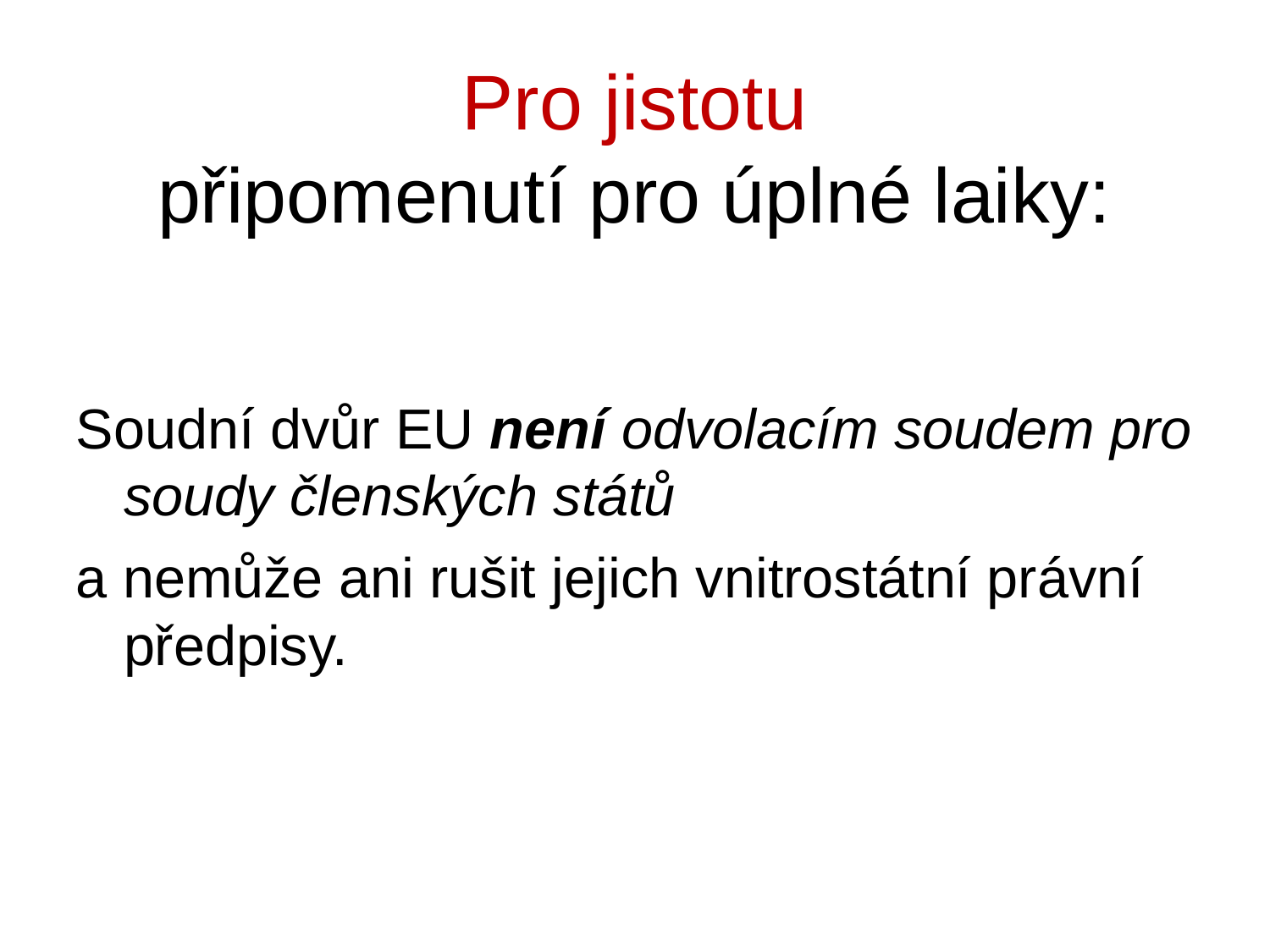

# Pro jistotu připomenutí pro úplné laiky:

Soudní dvůr EU není odvolacím soudem pro soudy členských států
a nemůže ani rušit jejich vnitrostátní právní předpisy.